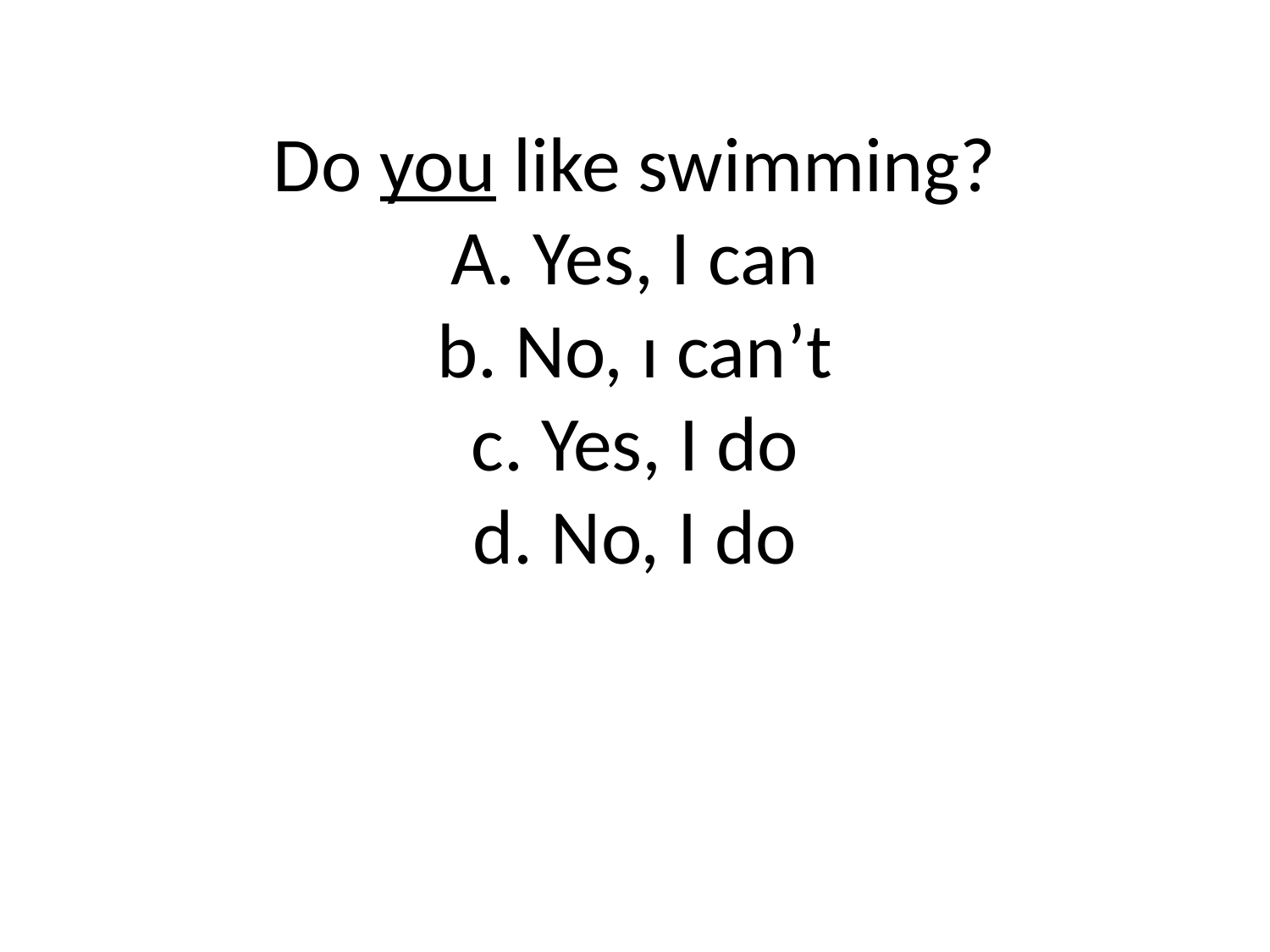

# Do you like swimming? A. Yes, I can b. No, ı can’t c. Yes, I do d. No, I do